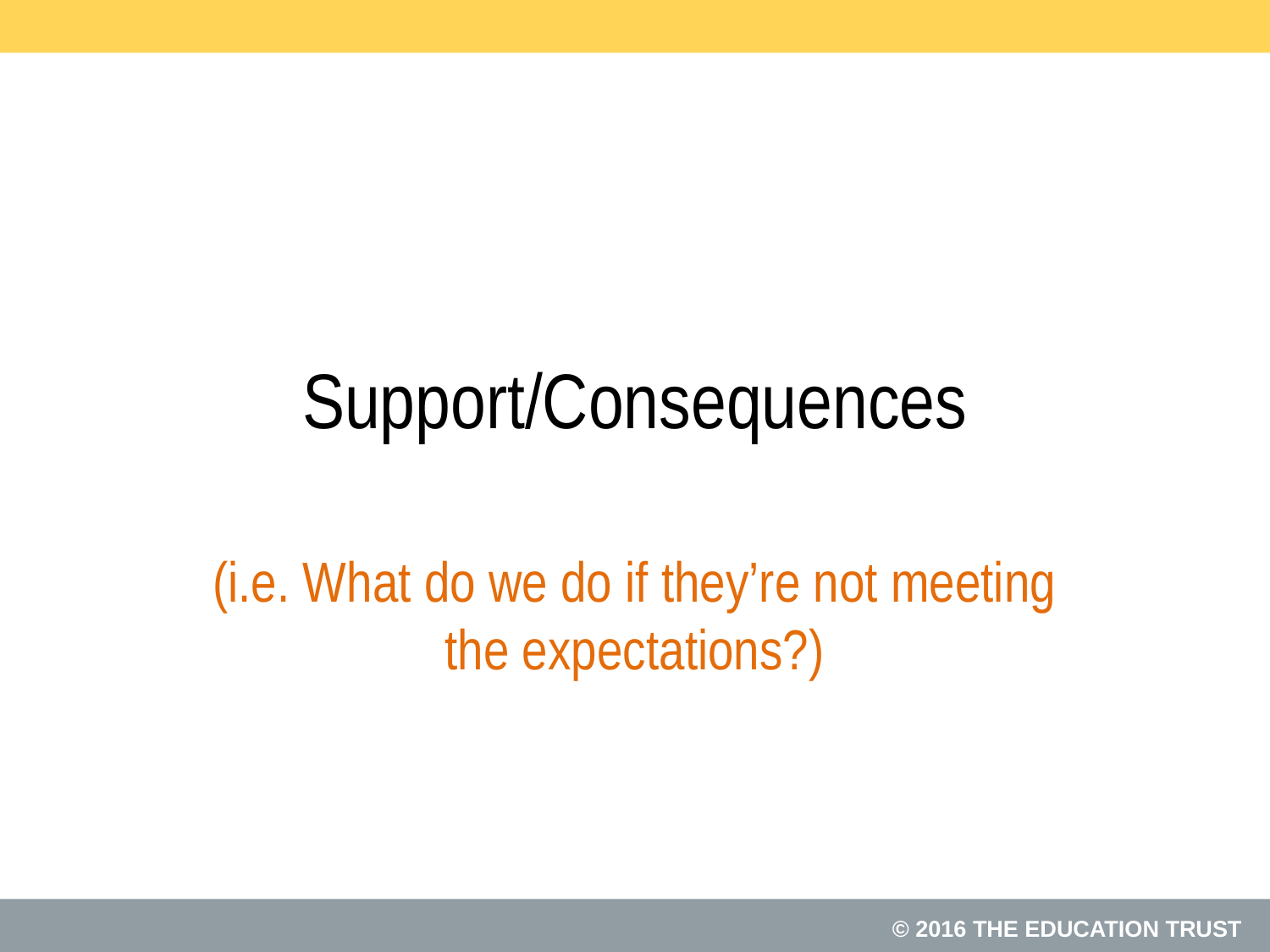

# Support/Consequences
(i.e. What do we do if they’re not meeting the expectations?)